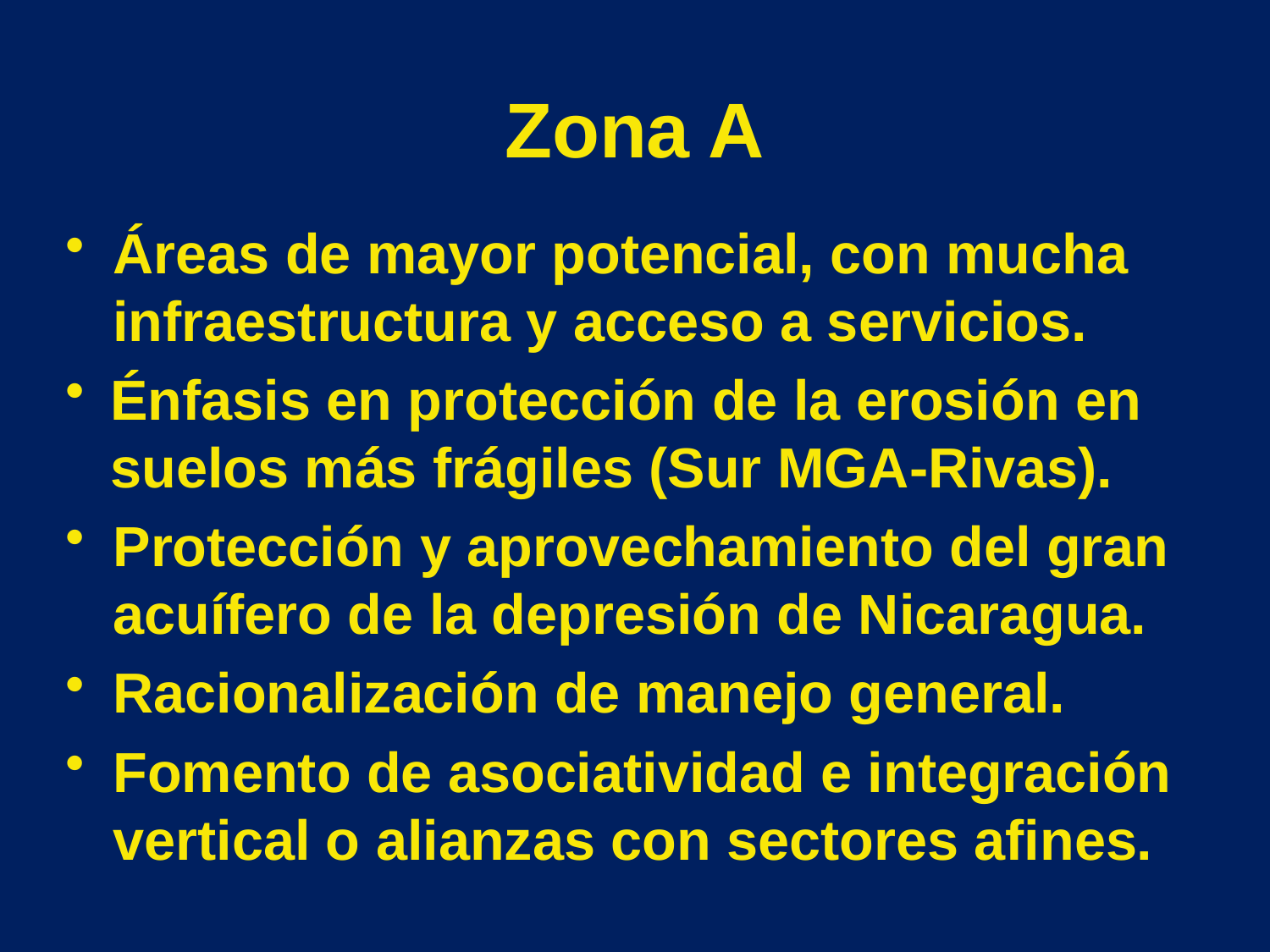

Zona A
Áreas de mayor potencial, con mucha infraestructura y acceso a servicios.
Énfasis en protección de la erosión en suelos más frágiles (Sur MGA-Rivas).
Protección y aprovechamiento del gran acuífero de la depresión de Nicaragua.
Racionalización de manejo general.
Fomento de asociatividad e integración vertical o alianzas con sectores afines.